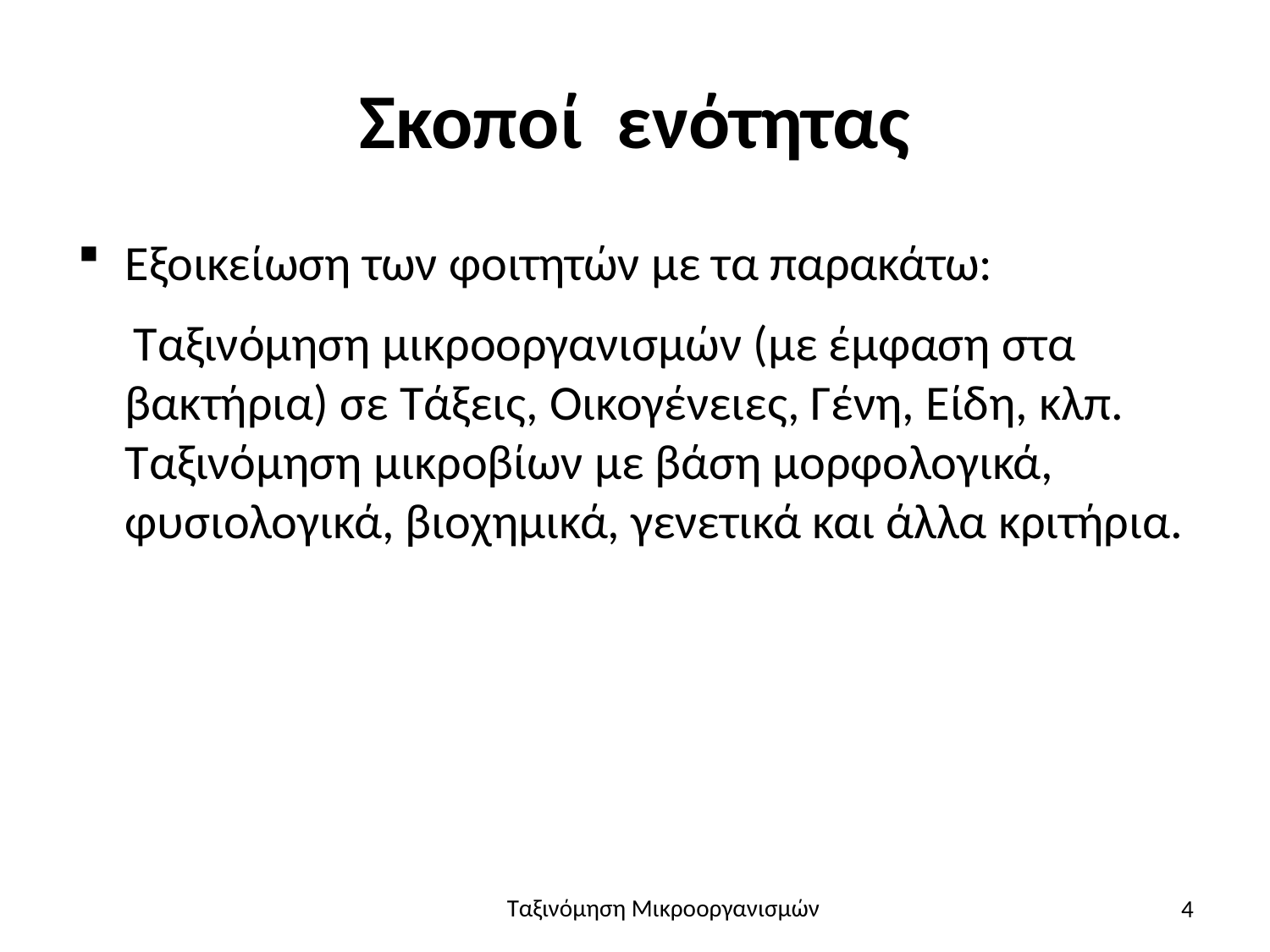

# Σκοποί  ενότητας
Εξοικείωση των φοιτητών με τα παρακάτω:
     Ταξινόμηση μικροοργανισμών (με έμφαση στα βακτήρια) σε Τάξεις, Οικογένειες, Γένη, Είδη, κλπ. Ταξινόμηση μικροβίων με βάση μορφολογικά, φυσιολογικά, βιοχημικά, γενετικά και άλλα κριτήρια.
4
Ταξινόμηση Μικροοργανισμών